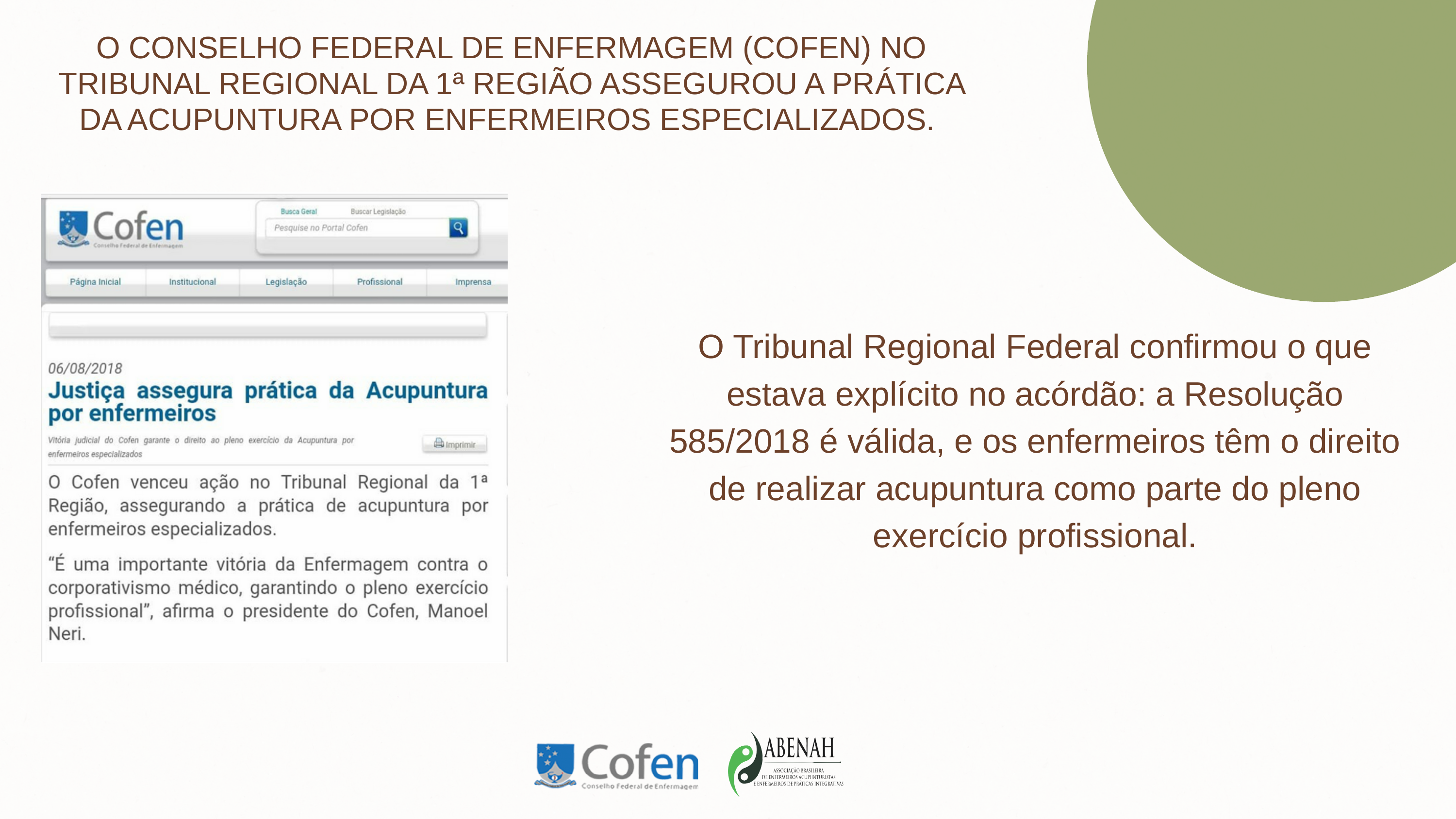

O CONSELHO FEDERAL DE ENFERMAGEM (COFEN) NO TRIBUNAL REGIONAL DA 1ª REGIÃO ASSEGUROU A PRÁTICA DA ACUPUNTURA POR ENFERMEIROS ESPECIALIZADOS.

O Tribunal Regional Federal confirmou o que estava explícito no acórdão: a Resolução 585/2018 é válida, e os enfermeiros têm o direito de realizar acupuntura como parte do pleno exercício profissional.